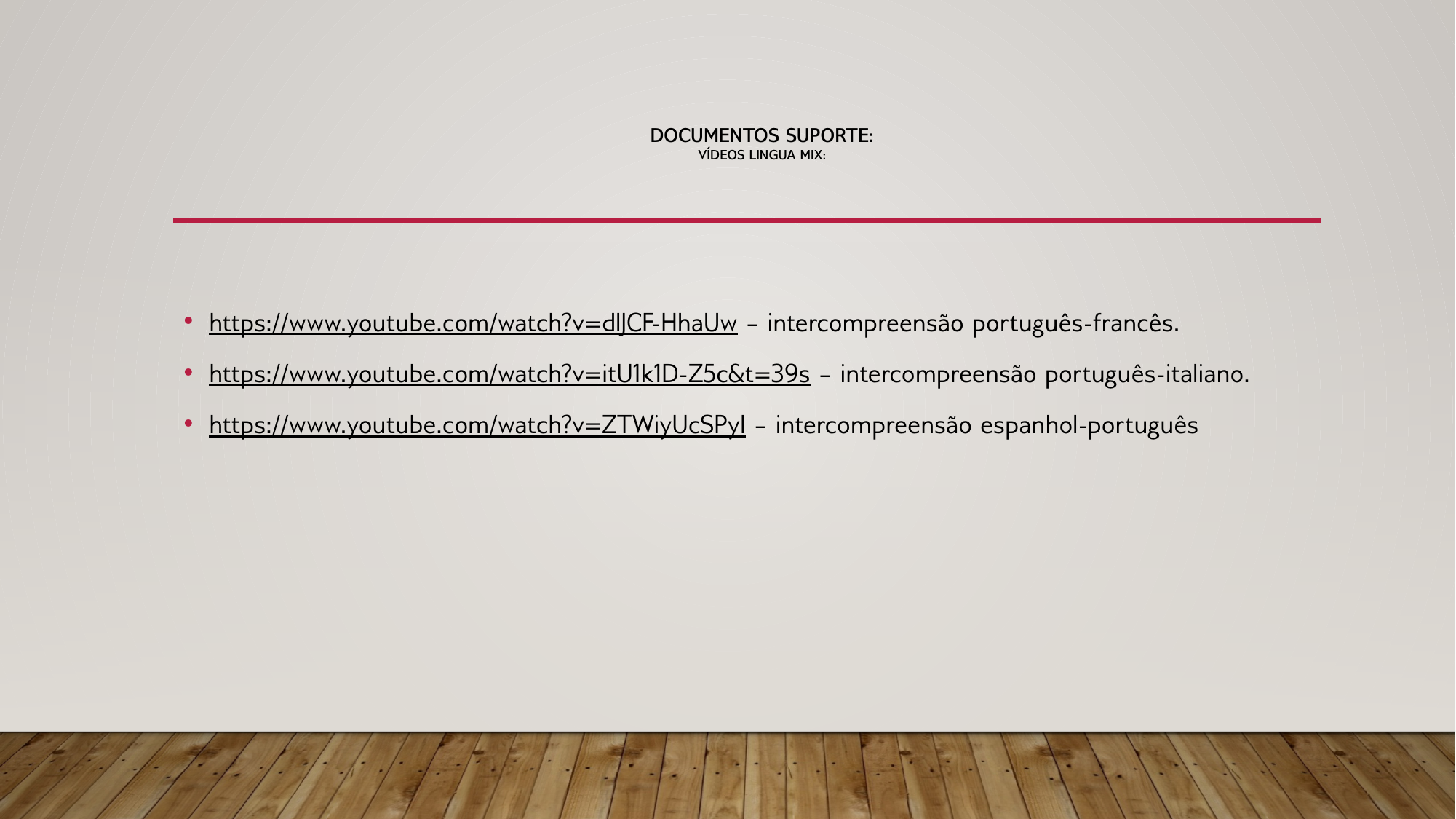

# DOCUMENTOS SUPORTE: Vídeos Lingua Mix:
https://www.youtube.com/watch?v=dlJCF-HhaUw – intercompreensão português-francês.
https://www.youtube.com/watch?v=itU1k1D-Z5c&t=39s – intercompreensão português-italiano.
https://www.youtube.com/watch?v=ZTWiyUcSPyI – intercompreensão espanhol-português